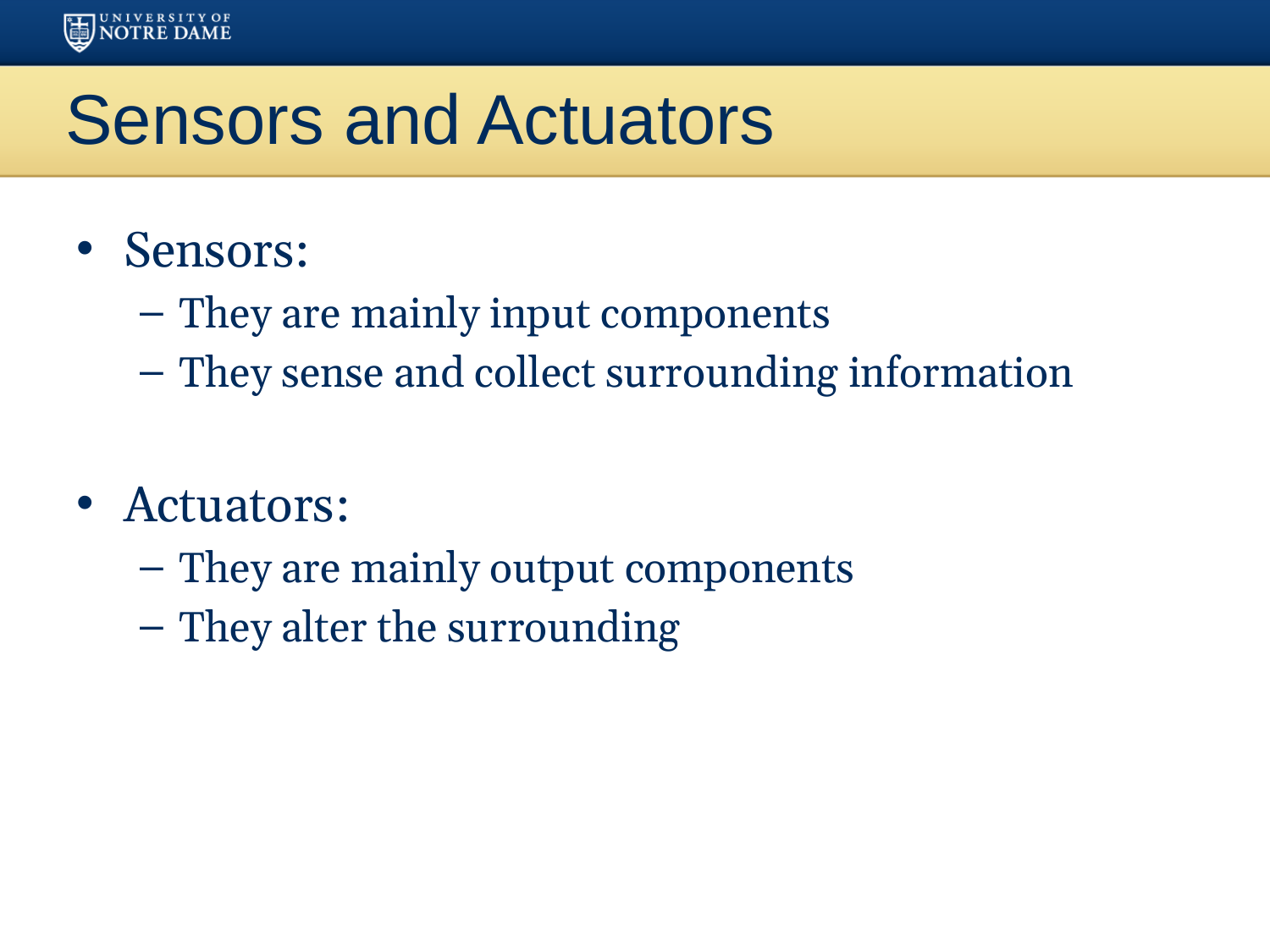

# Sensors and Actuators
Sensors:
They are mainly input components
They sense and collect surrounding information

Actuators:
They are mainly output components
They alter the surrounding